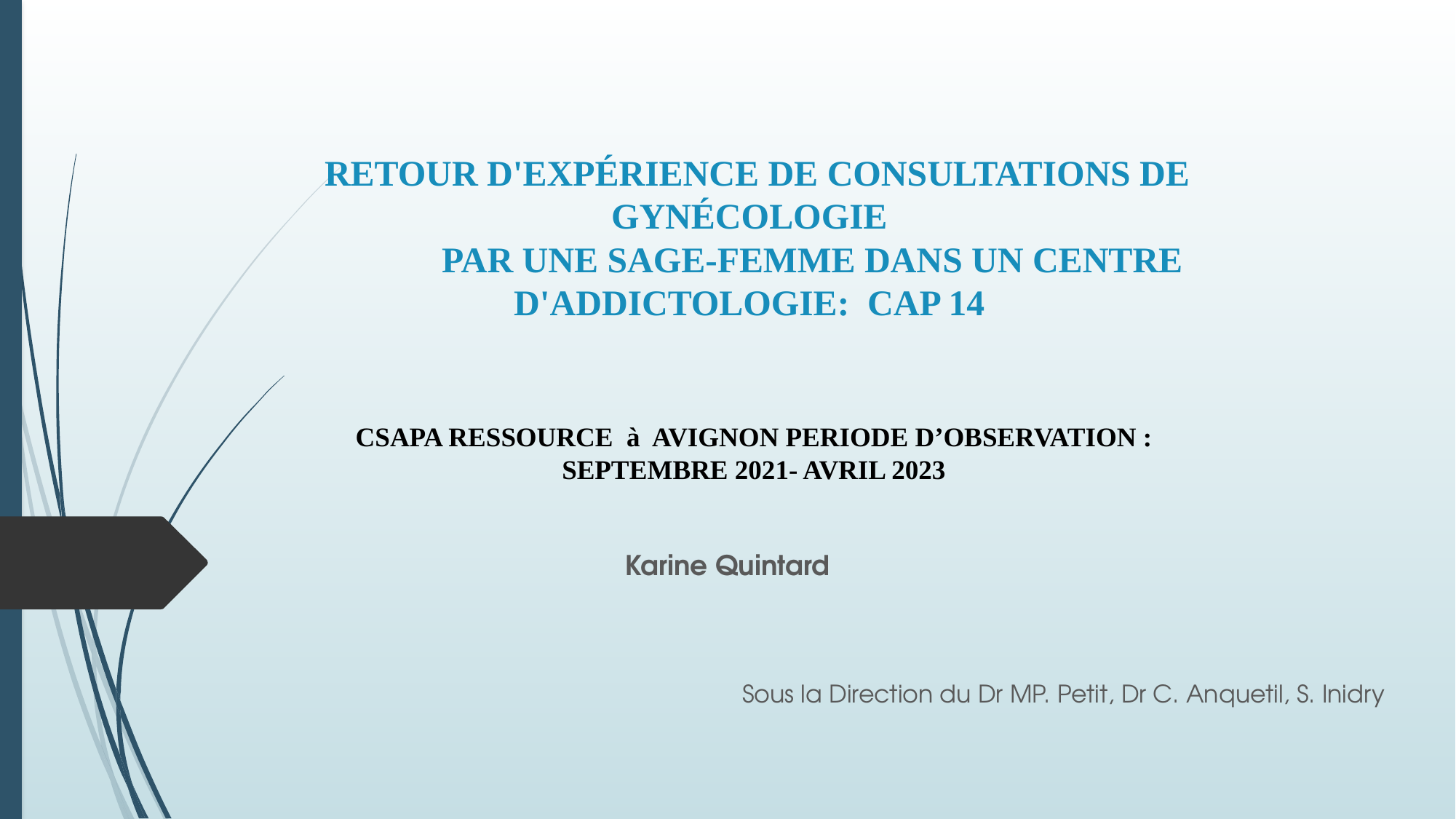

# RETOUR D'EXPÉRIENCE DE CONSULTATIONS DE GYNÉCOLOGIE               PAR UNE SAGE-FEMME DANS UN CENTRE  D'ADDICTOLOGIE:  CAP 14 CSAPA RESSOURCE  à  AVIGNON PERIODE D’OBSERVATION : SEPTEMBRE 2021- AVRIL 2023
Karine Quintard

Sous la Direction du Dr MP. Petit, Dr C. Anquetil, S. Inidry